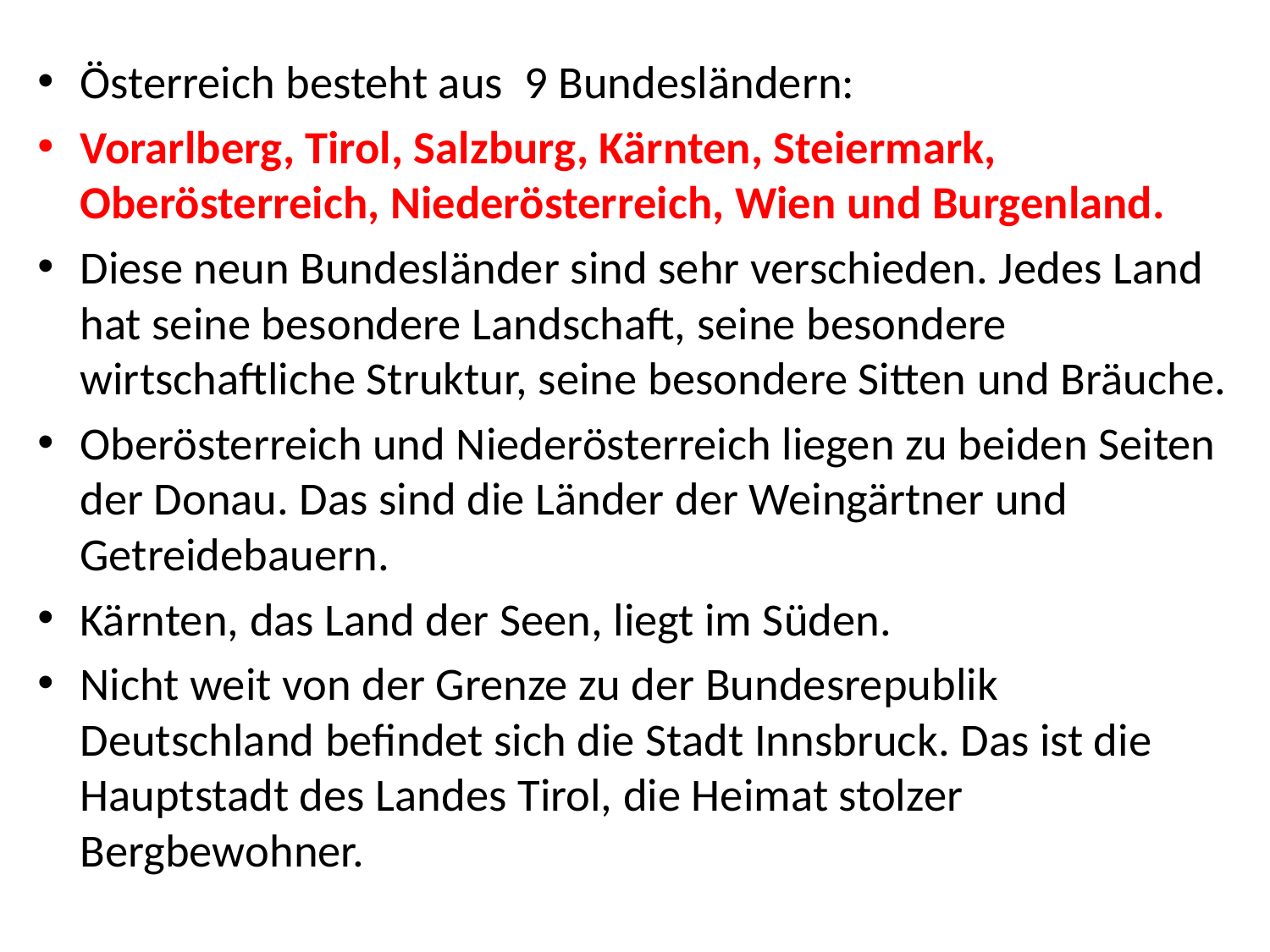

#
Österreich besteht aus  9 Bundesländern:
Vorarlberg, Tirol, Salzburg, Kärnten, Steiermark, Oberösterreich, Niederösterreich, Wien und Burgenland.
Diese neun Bundesländer sind sehr verschieden. Jedes Land hat seine besondere Landschaft, seine besondere wirtschaftliche Struktur, seine besondere Sitten und Bräuche.
Oberösterreich und Niederösterreich liegen zu beiden Seiten der Donau. Das sind die Länder der Weingärtner und Getreidebauern.
Kärnten, das Land der Seen, liegt im Süden.
Nicht weit von der Grenze zu der Bundesrepublik Deutschland befindet sich die Stadt Innsbruck. Das ist die Hauptstadt des Landes Tirol, die Heimat stolzer Bergbewohner.